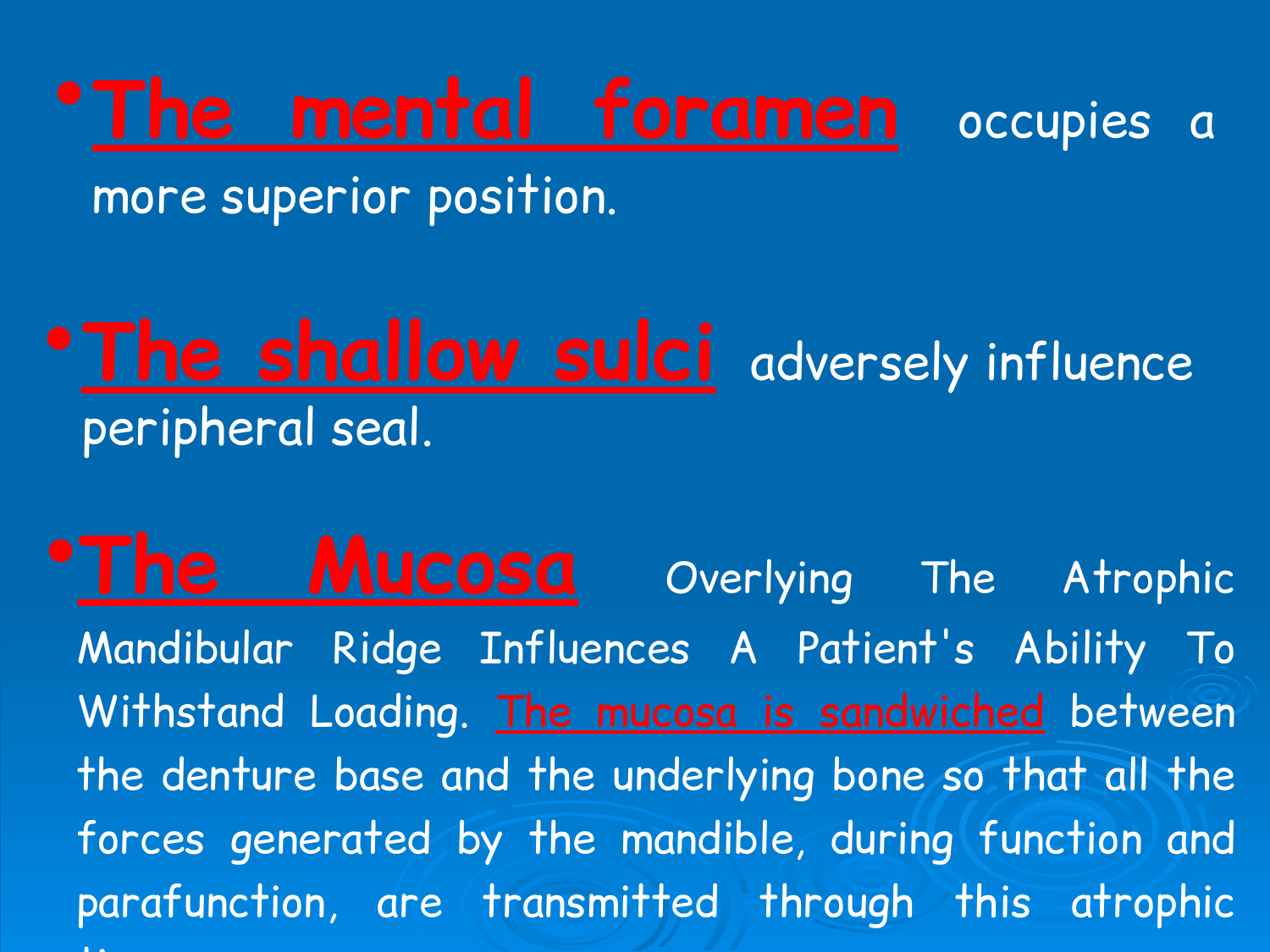

The mental foramen occupies a more superior position.
The shallow sulci adversely influence peripheral seal.
The Mucosa Overlying The Atrophic Mandibular Ridge Influences A Patient's Ability To Withstand Loading. The mucosa is sandwiched between the denture base and the underlying bone so that all the forces generated by the mandible, during function and parafunction, are transmitted through this atrophic tissue.